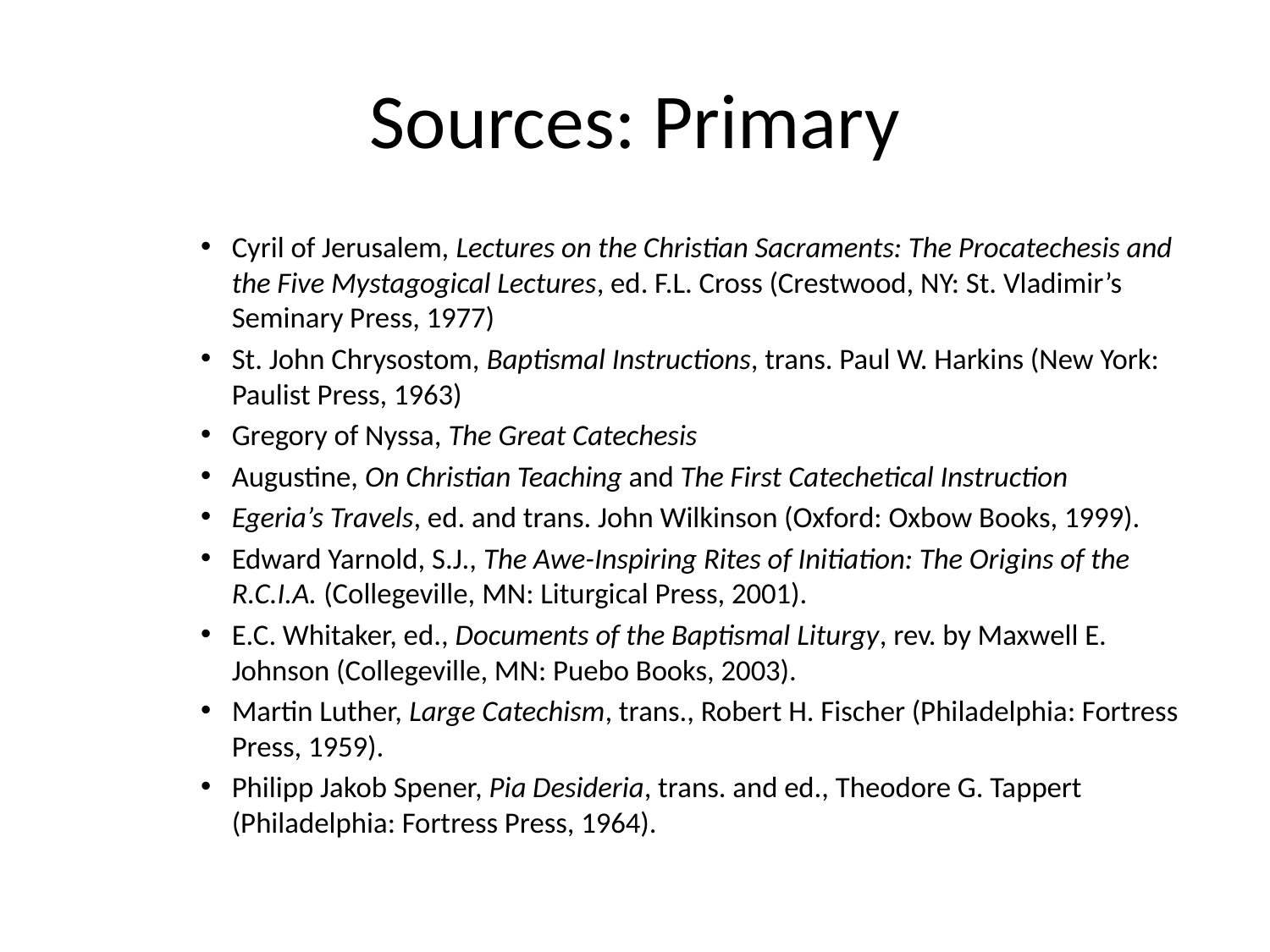

# Sources: Primary
Cyril of Jerusalem, Lectures on the Christian Sacraments: The Procatechesis and the Five Mystagogical Lectures, ed. F.L. Cross (Crestwood, NY: St. Vladimir’s Seminary Press, 1977)
St. John Chrysostom, Baptismal Instructions, trans. Paul W. Harkins (New York: Paulist Press, 1963)
Gregory of Nyssa, The Great Catechesis
Augustine, On Christian Teaching and The First Catechetical Instruction
Egeria’s Travels, ed. and trans. John Wilkinson (Oxford: Oxbow Books, 1999).
Edward Yarnold, S.J., The Awe-Inspiring Rites of Initiation: The Origins of the R.C.I.A. (Collegeville, MN: Liturgical Press, 2001).
E.C. Whitaker, ed., Documents of the Baptismal Liturgy, rev. by Maxwell E. Johnson (Collegeville, MN: Puebo Books, 2003).
Martin Luther, Large Catechism, trans., Robert H. Fischer (Philadelphia: Fortress Press, 1959).
Philipp Jakob Spener, Pia Desideria, trans. and ed., Theodore G. Tappert (Philadelphia: Fortress Press, 1964).